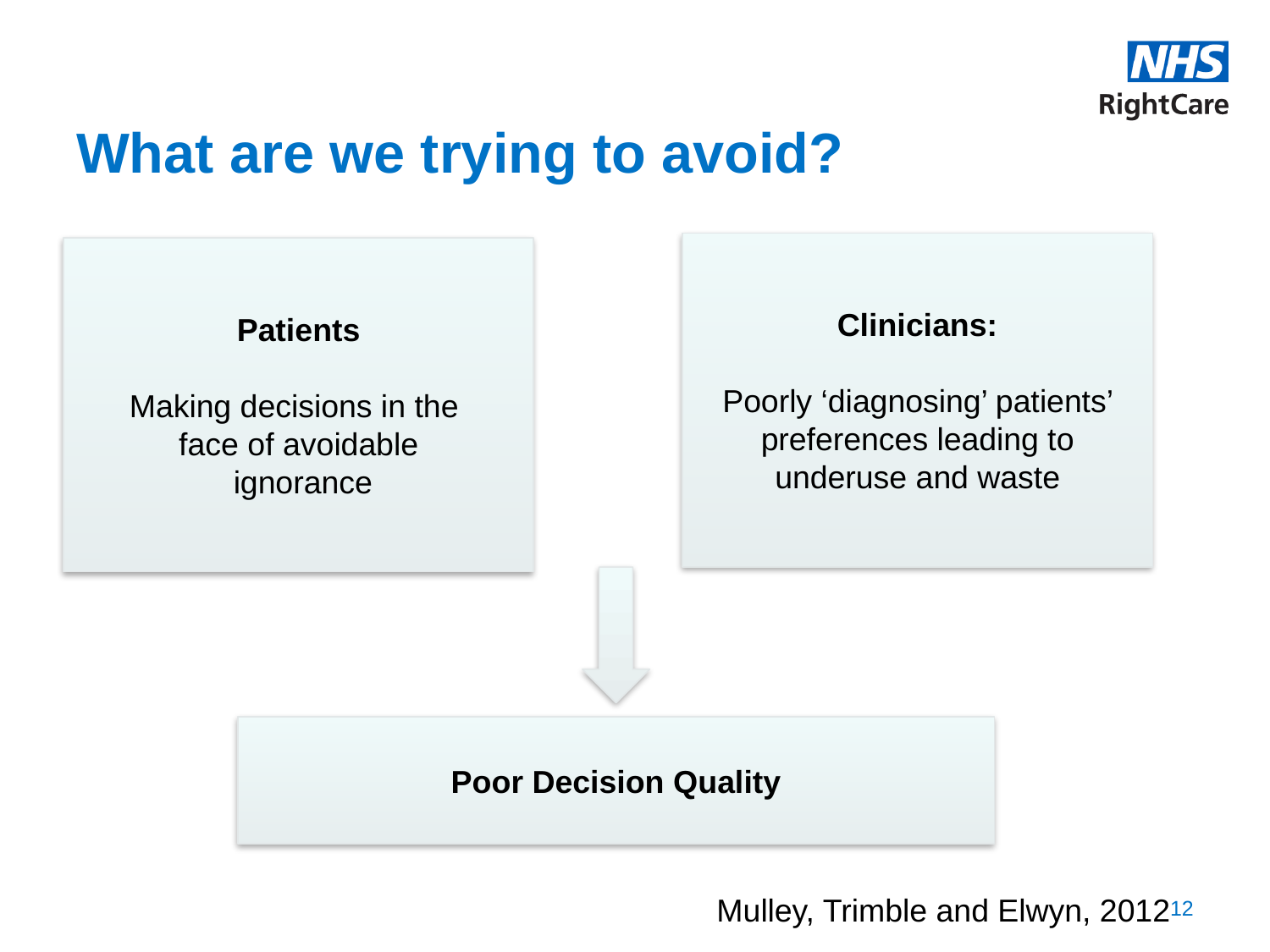

# What are we trying to avoid?

Clinicians:

Poorly ‘diagnosing’ patients’ preferences leading to underuse and waste
Patients

Making decisions in the
face of avoidable
 ignorance

Poor Decision Quality
12
Mulley, Trimble and Elwyn, 2012